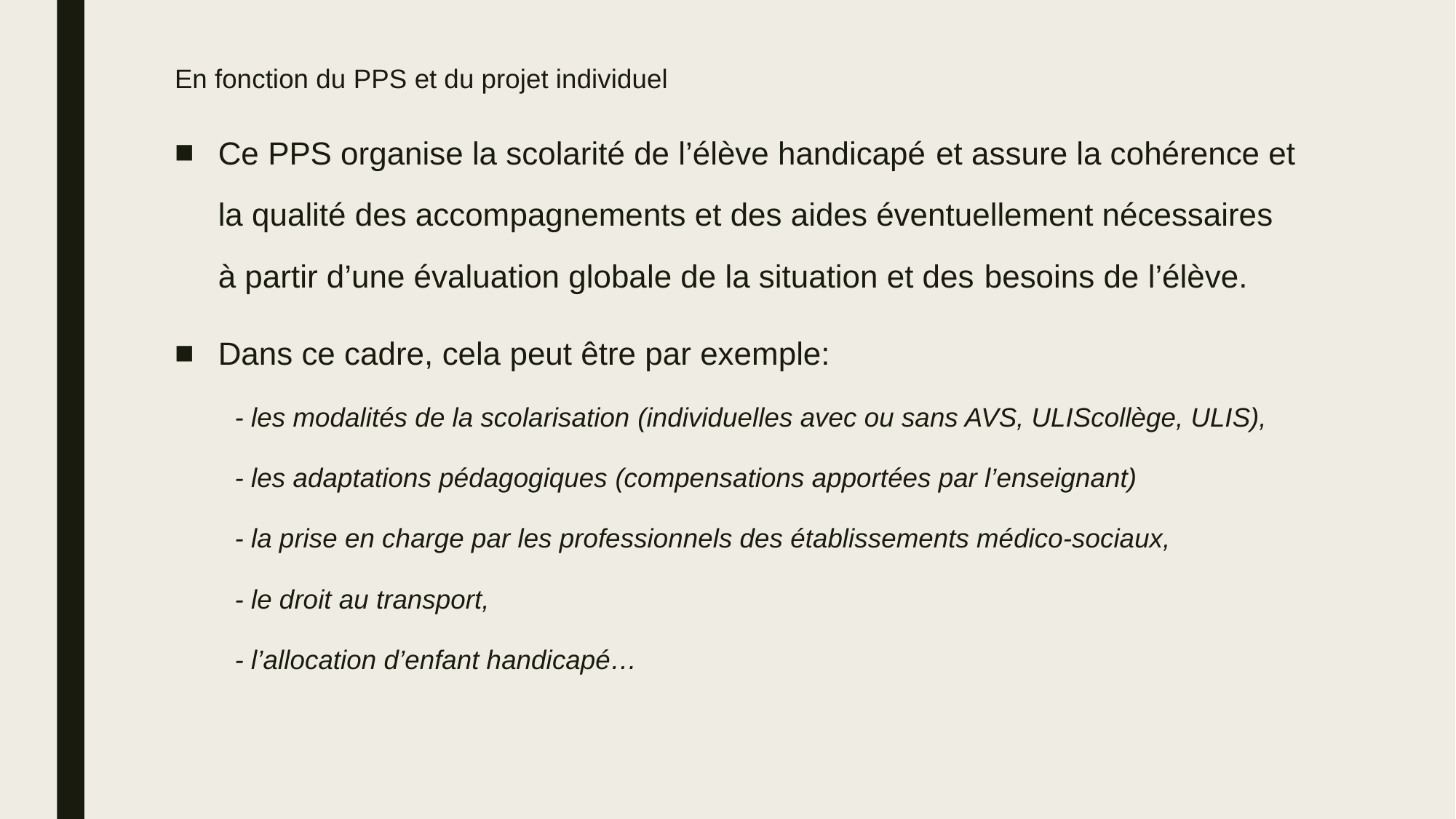

En fonction du PPS et du projet individuel
Ce PPS organise la scolarité de l’élève handicapé et assure la cohérence et la qualité des accompagnements et des aides éventuellement nécessaires à partir d’une évaluation globale de la situation et des besoins de l’élève.
Dans ce cadre, cela peut être par exemple:
- les modalités de la scolarisation (individuelles avec ou sans AVS, ULIScollège, ULIS),
- les adaptations pédagogiques (compensations apportées par l’enseignant)
- la prise en charge par les professionnels des établissements médico-sociaux,
- le droit au transport,
- l’allocation d’enfant handicapé…